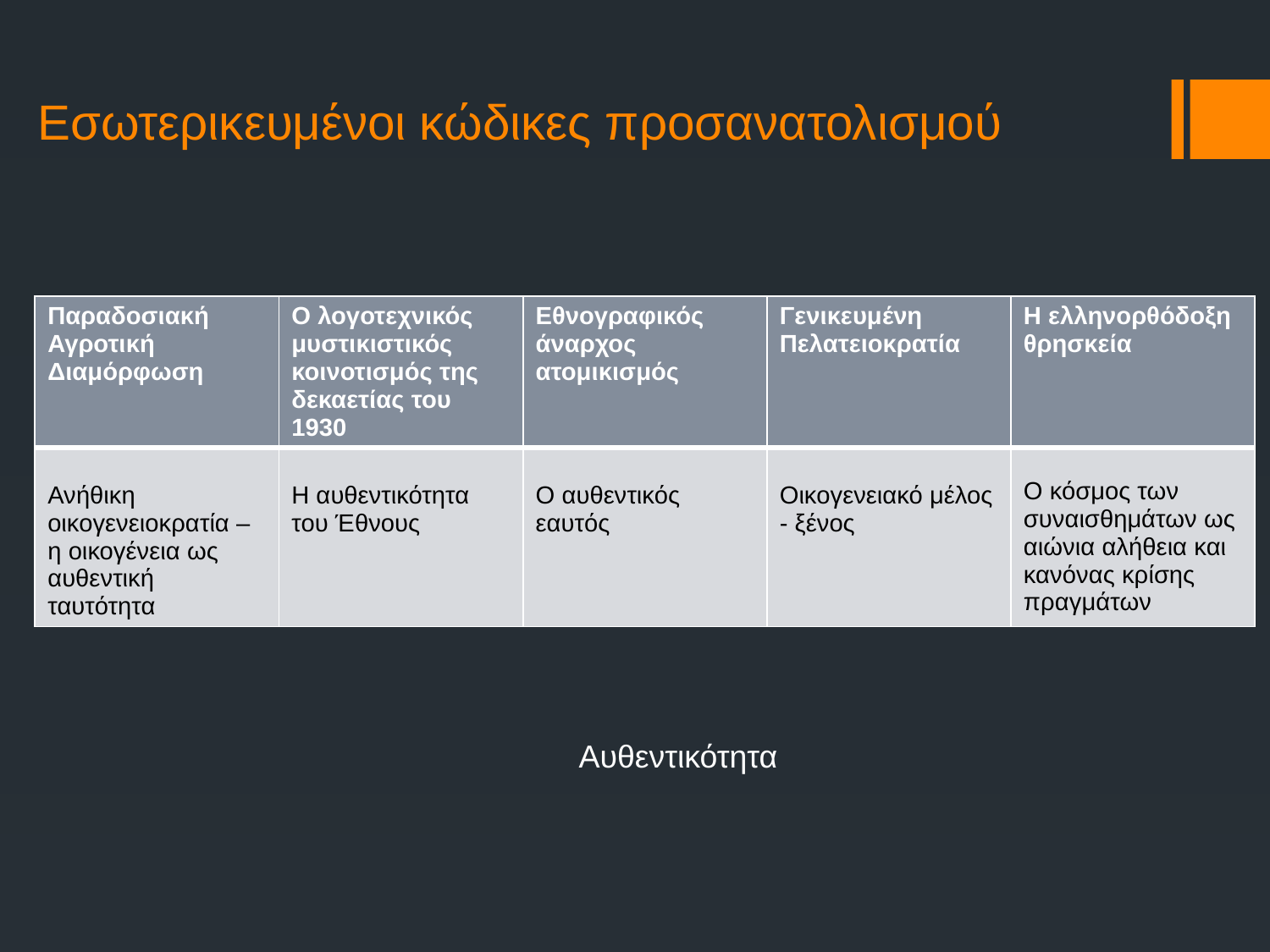

# Εσωτερικευμένοι κώδικες προσανατολισμού
| Παραδοσιακή Αγροτική Διαμόρφωση | Ο λογοτεχνικός μυστικιστικός κοινοτισμός της δεκαετίας του 1930 | Εθνογραφικός άναρχος ατομικισμός | Γενικευμένη Πελατειοκρατία | Η ελληνορθόδοξη θρησκεία |
| --- | --- | --- | --- | --- |
| Ανήθικη οικογενειοκρατία – η οικογένεια ως αυθεντική ταυτότητα | Η αυθεντικότητα του Έθνους | Ο αυθεντικός εαυτός | Οικογενειακό μέλος - ξένος | Ο κόσμος των συναισθημάτων ως αιώνια αλήθεια και κανόνας κρίσης πραγμάτων |
Αυθεντικότητα